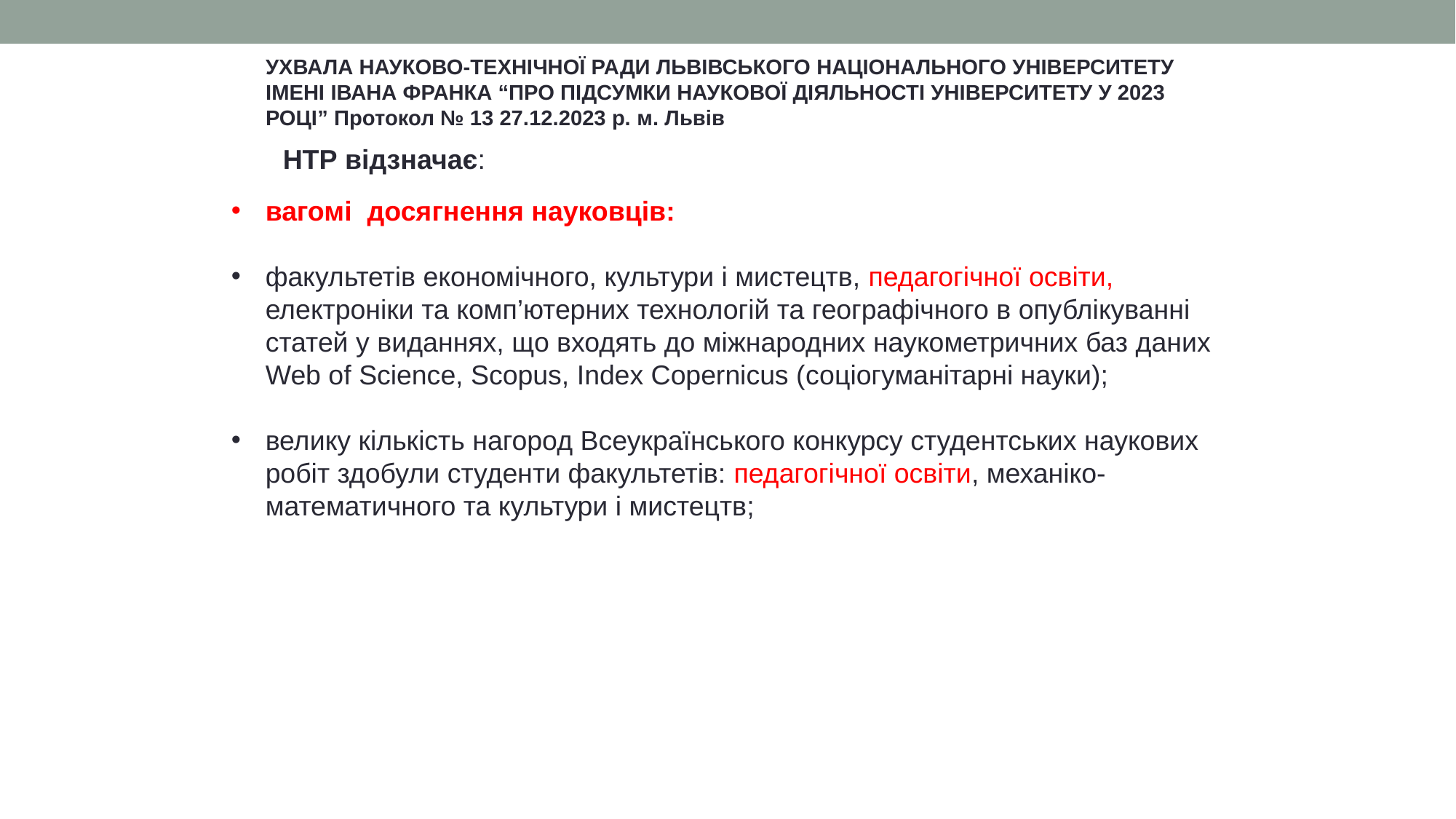

УХВАЛА НАУКОВО-ТЕХНІЧНОЇ РАДИ ЛЬВІВСЬКОГО НАЦІОНАЛЬНОГО УНІВЕРСИТЕТУ ІМЕНІ ІВАНА ФРАНКА “ПРО ПІДСУМКИ НАУКОВОЇ ДІЯЛЬНОСТІ УНІВЕРСИТЕТУ У 2023 РОЦІ” Протокол № 13 27.12.2023 р. м. Львів

НТР відзначає:
вагомі  досягнення науковців:

факультетів економічного, культури і мистецтв, педагогічної освіти, електроніки та комп’ютерних технологій та географічного в опублікуванні статей у виданнях, що входять до міжнародних наукометричних баз даних Web of Science, Scopus, Index Copernicus (соціогуманітарні науки);

велику кількість нагород Всеукраїнського конкурсу студентських наукових робіт здобули студенти факультетів: педагогічної освіти, механіко-математичного та культури і мистецтв;